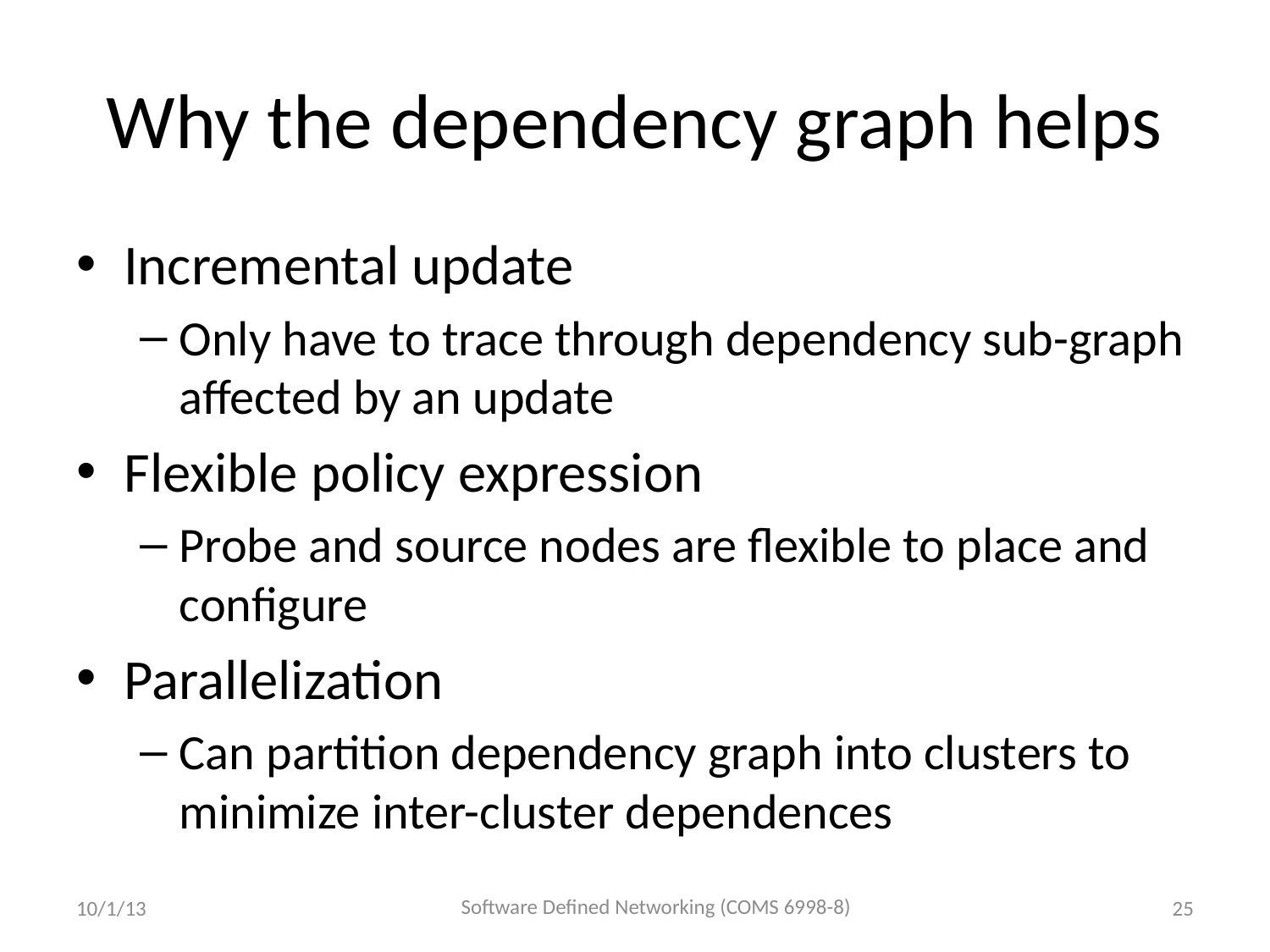

# Why the dependency graph helps
Incremental update
Only have to trace through dependency sub-graph affected by an update
Flexible policy expression
Probe and source nodes are flexible to place and configure
Parallelization
Can partition dependency graph into clusters to minimize inter-cluster dependences
Software Defined Networking (COMS 6998-8)
10/1/13
25